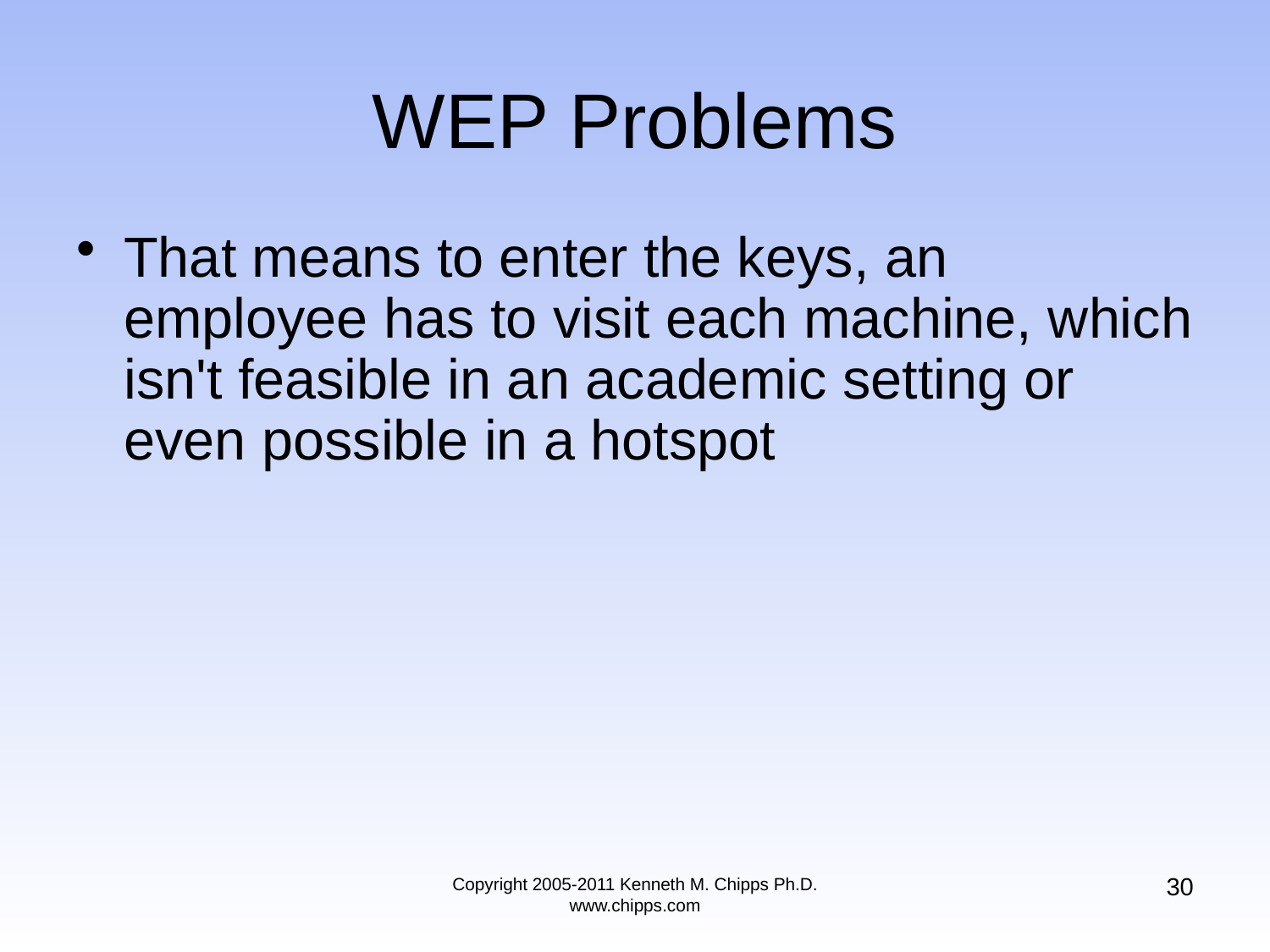

# WEP Problems
That means to enter the keys, an employee has to visit each machine, which isn't feasible in an academic setting or even possible in a hotspot
30
Copyright 2005-2011 Kenneth M. Chipps Ph.D. www.chipps.com